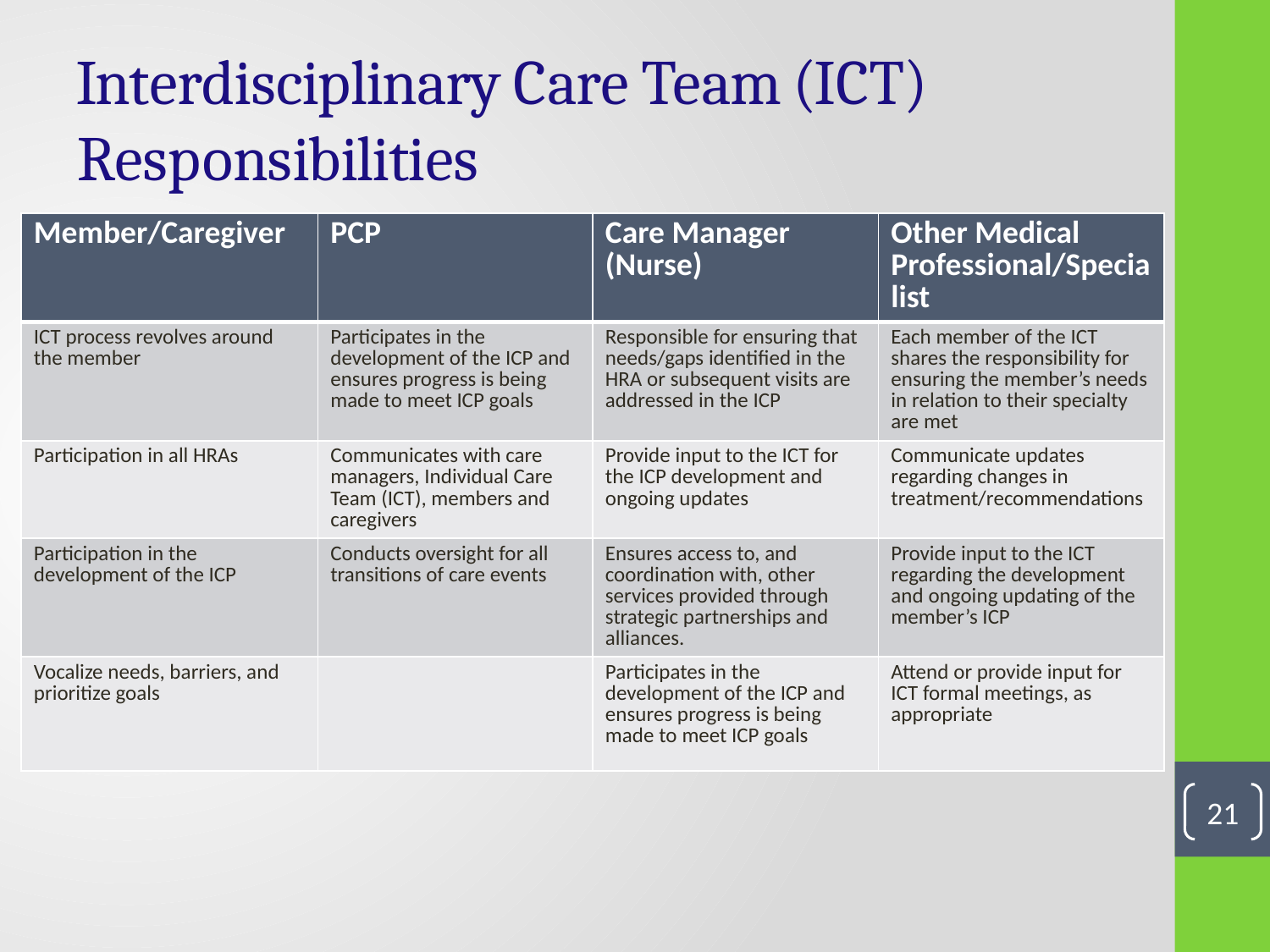

# Interdisciplinary Care Team (ICT) Responsibilities
| Member/Caregiver | PCP | Care Manager (Nurse) | Other Medical Professional/Specialist |
| --- | --- | --- | --- |
| ICT process revolves around the member | Participates in the development of the ICP and ensures progress is being made to meet ICP goals | Responsible for ensuring that needs/gaps identified in the HRA or subsequent visits are addressed in the ICP | Each member of the ICT shares the responsibility for ensuring the member’s needs in relation to their specialty are met |
| Participation in all HRAs | Communicates with care managers, Individual Care Team (ICT), members and caregivers | Provide input to the ICT for the ICP development and ongoing updates | Communicate updates regarding changes in treatment/recommendations |
| Participation in the development of the ICP | Conducts oversight for all transitions of care events | Ensures access to, and coordination with, other services provided through strategic partnerships and alliances. | Provide input to the ICT regarding the development and ongoing updating of the member’s ICP |
| Vocalize needs, barriers, and prioritize goals |  | Participates in the development of the ICP and ensures progress is being made to meet ICP goals | Attend or provide input for ICT formal meetings, as appropriate |
21